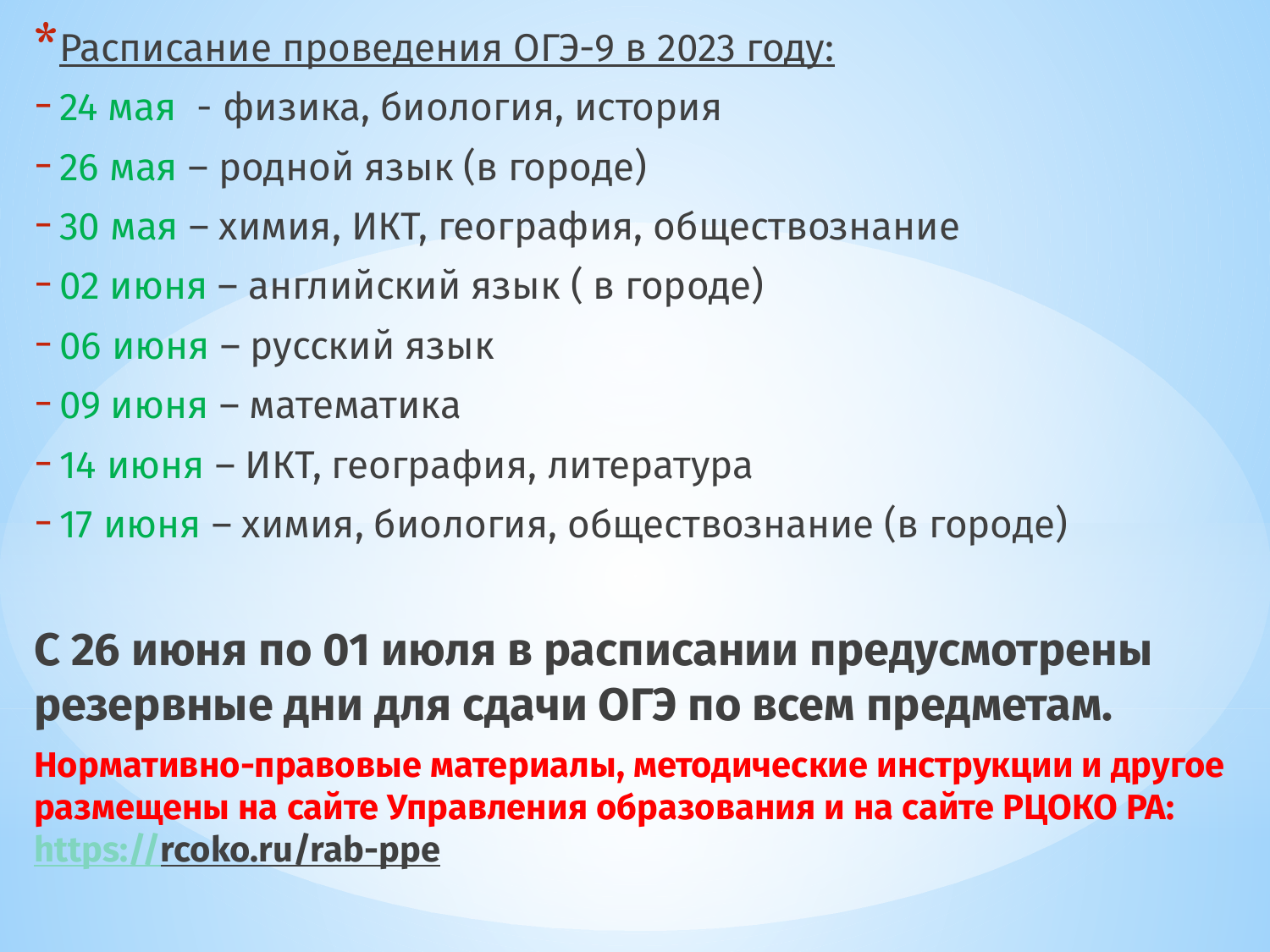

Расписание проведения ОГЭ-9 в 2023 году:
24 мая  - физика, биология, история
26 мая – родной язык (в городе)
30 мая – химия, ИКТ, география, обществознание
02 июня – английский язык ( в городе)
06 июня – русский язык
09 июня – математика
14 июня – ИКТ, география, литература
17 июня – химия, биология, обществознание (в городе)

С 26 июня по 01 июля в расписании предусмотрены резервные дни для сдачи ОГЭ по всем предметам.
Нормативно-правовые материалы, методические инструкции и другое размещены на сайте Управления образования и на сайте РЦОКО РА: https://rcoko.ru/rab-ppe